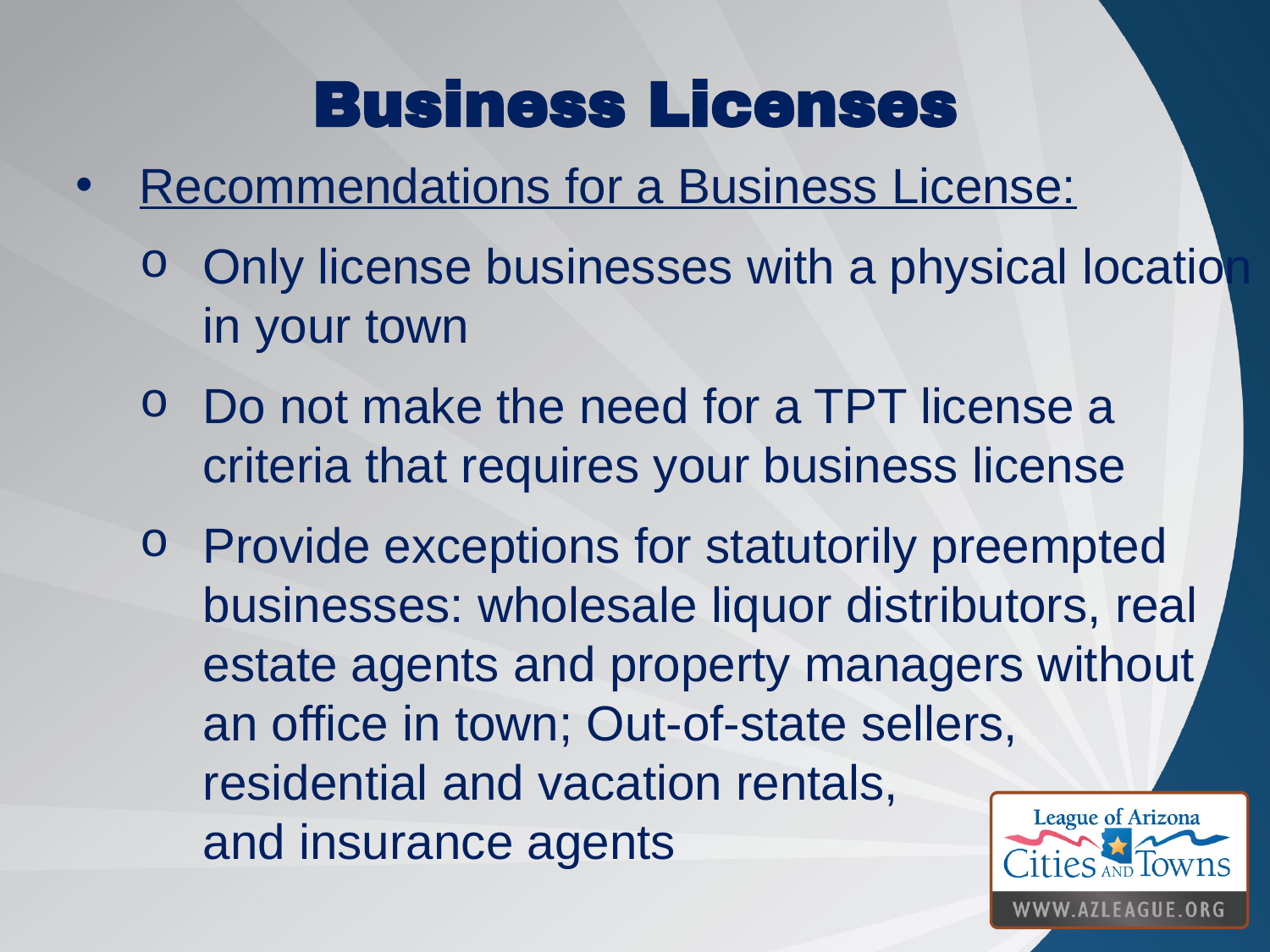

Business Licenses
Recommendations for a Business License:
Only license businesses with a physical location in your town
Do not make the need for a TPT license a criteria that requires your business license
Provide exceptions for statutorily preempted businesses: wholesale liquor distributors, real estate agents and property managers without an office in town; Out-of-state sellers, residential and vacation rentals,			  and insurance agents